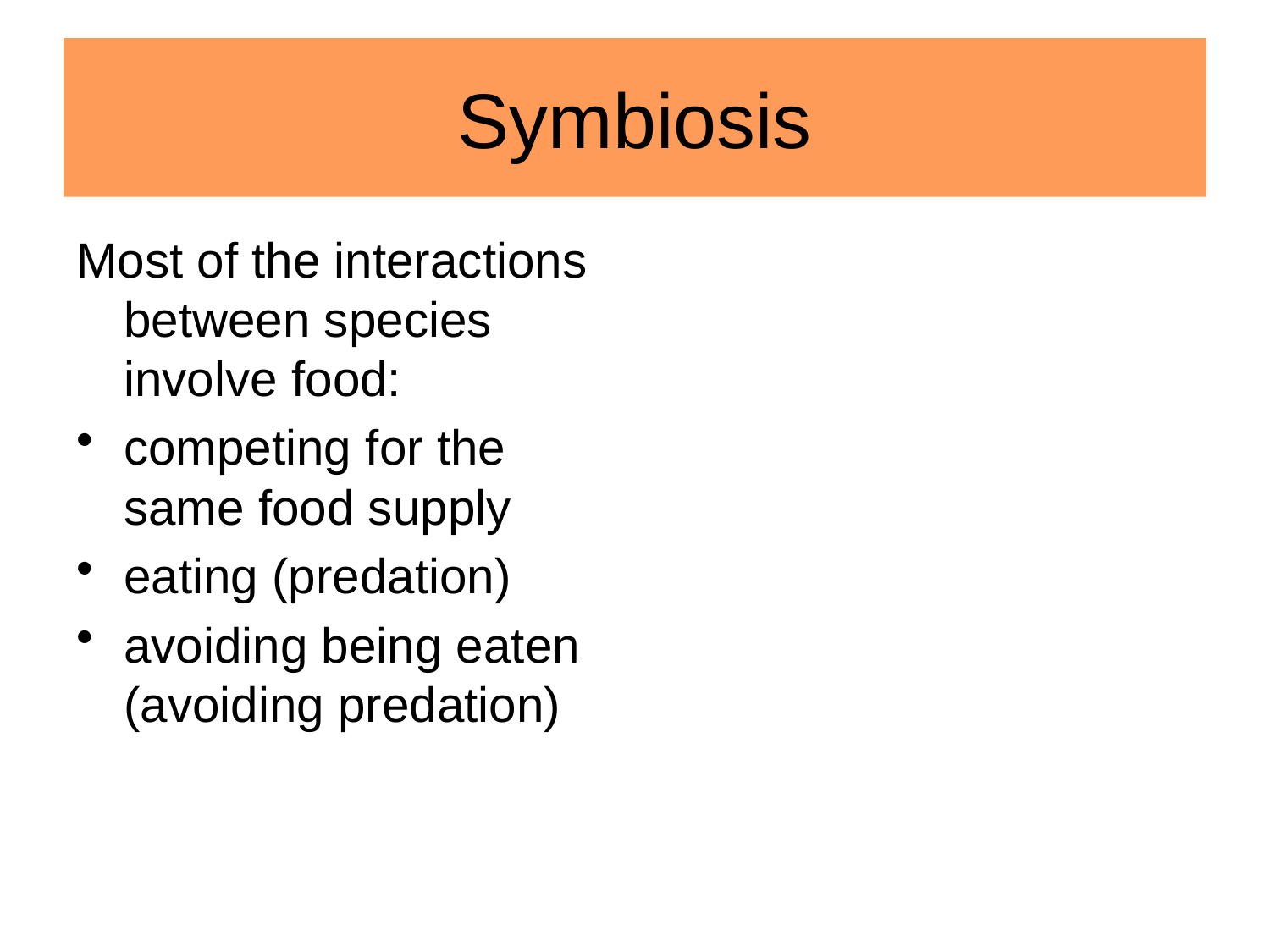

# Symbiosis
Most of the interactions between species involve food:
competing for the same food supply
eating (predation)
avoiding being eaten (avoiding predation)